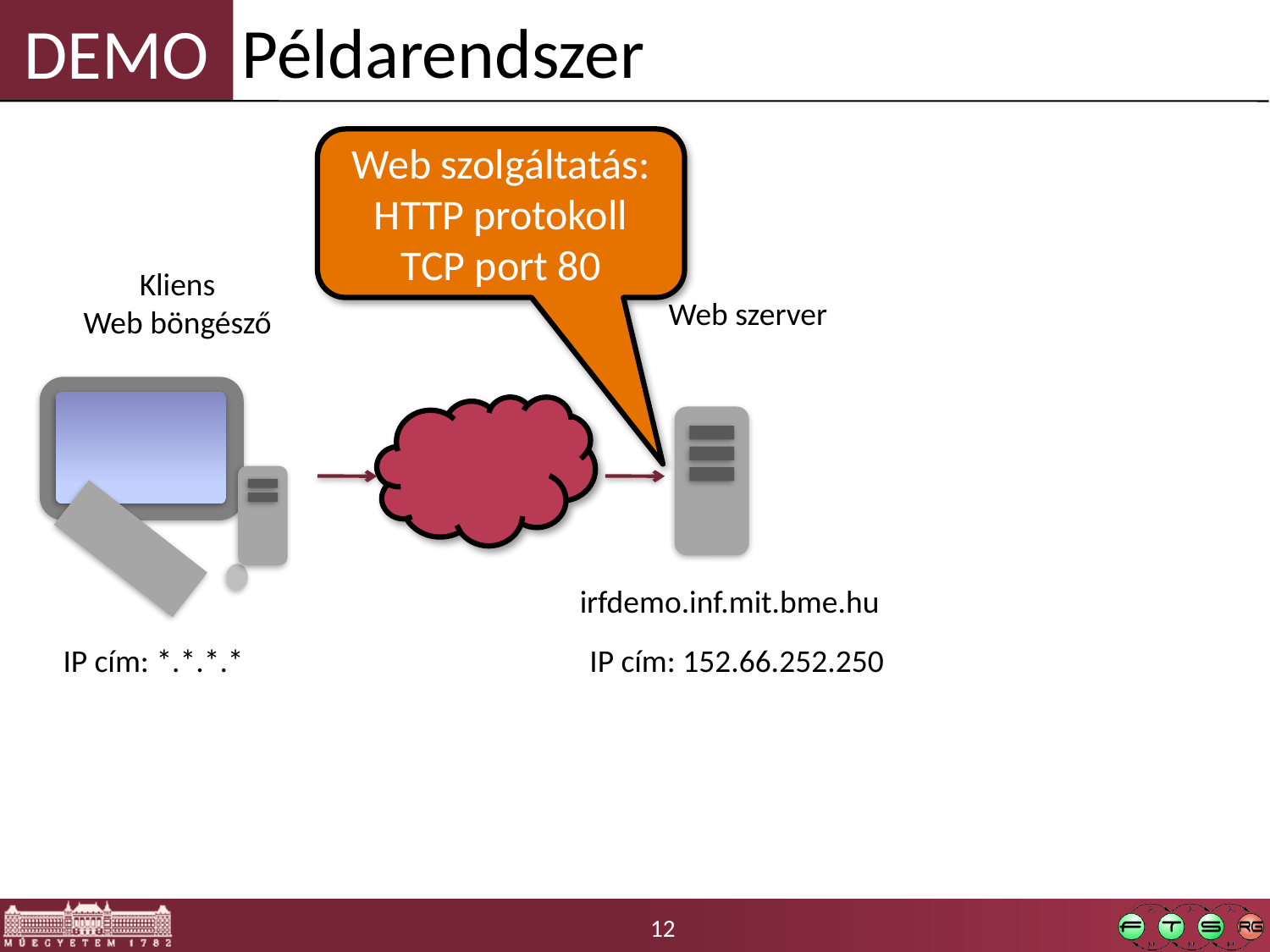

Példarendszer
Web szolgáltatás:
HTTP protokoll
TCP port 80
Kliens
Web böngésző
Web szerver

irfdemo.inf.mit.bme.hu
IP cím: *.*.*.*
IP cím: 152.66.252.250